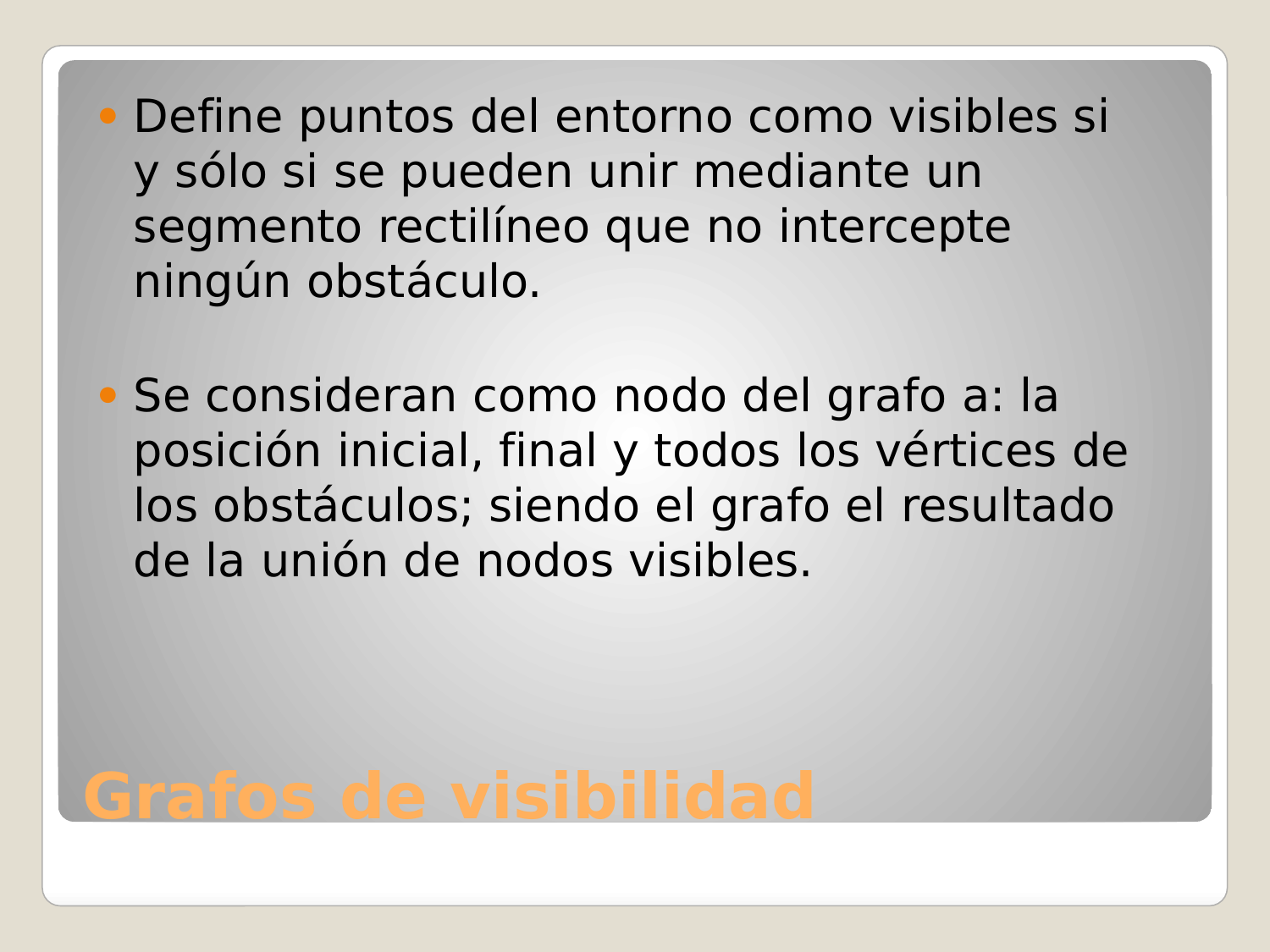

Define puntos del entorno como visibles si y sólo si se pueden unir mediante un segmento rectilíneo que no intercepte ningún obstáculo.

Se consideran como nodo del grafo a: la posición inicial, final y todos los vértices de los obstáculos; siendo el grafo el resultado de la unión de nodos visibles.
# Grafos de visibilidad